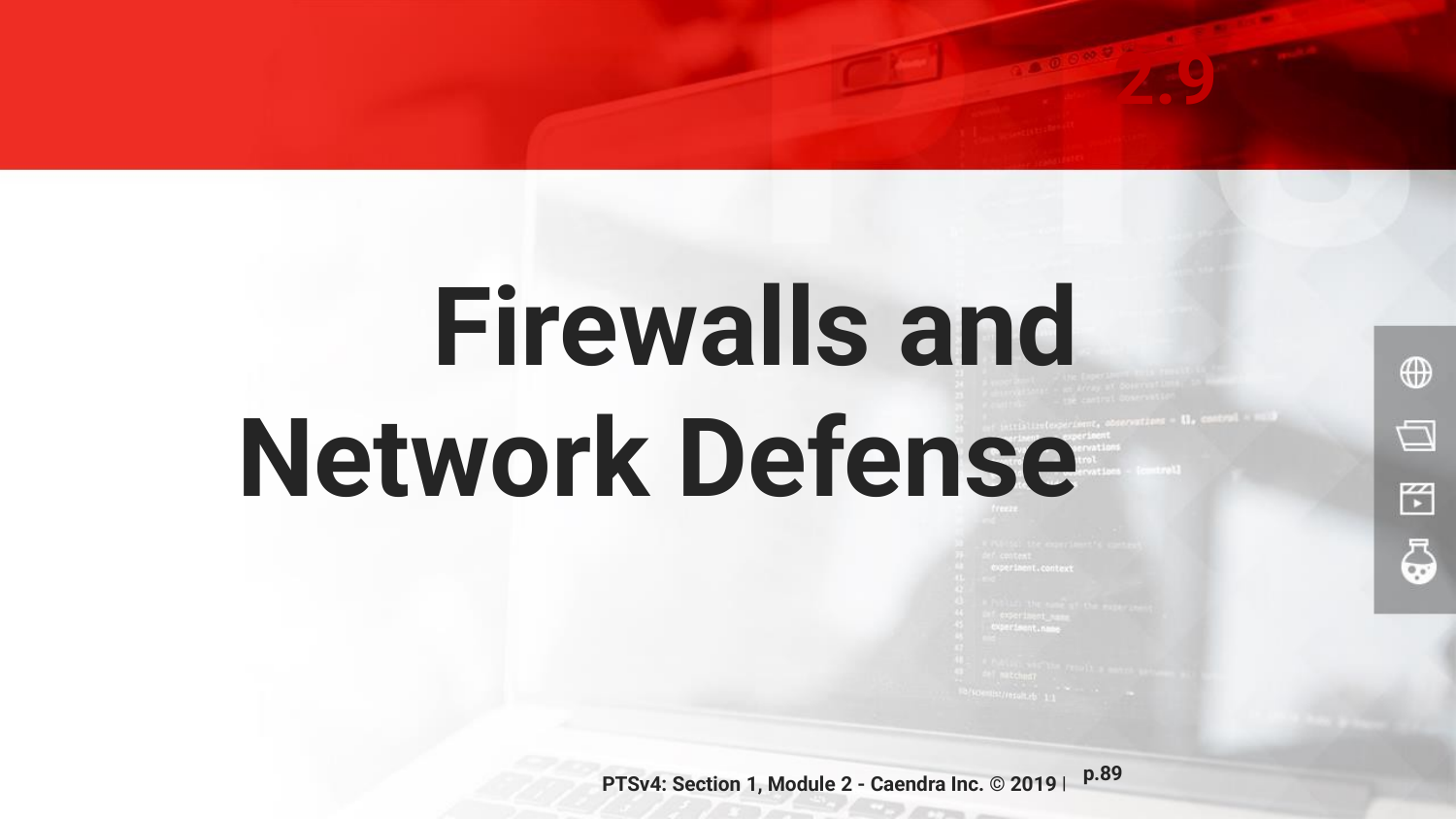

2.9
Firewalls and Network Defense
PTSv4: Section 1, Module 2 - Caendra Inc. © 2019 |
p.89